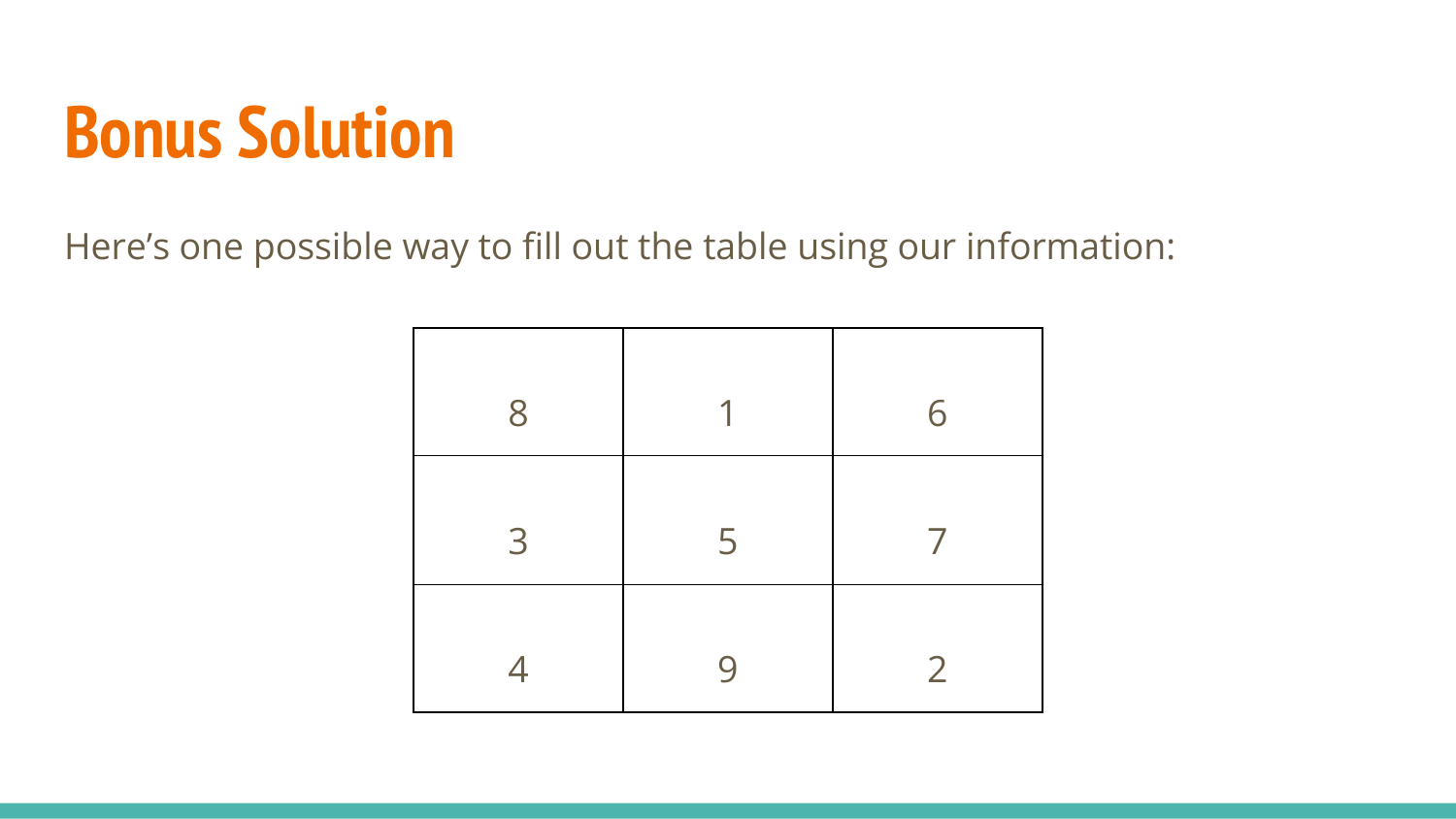

# Bonus Solution
Here’s one possible way to fill out the table using our information:
| 8 | 1 | 6 |
| --- | --- | --- |
| 3 | 5 | 7 |
| 4 | 9 | 2 |